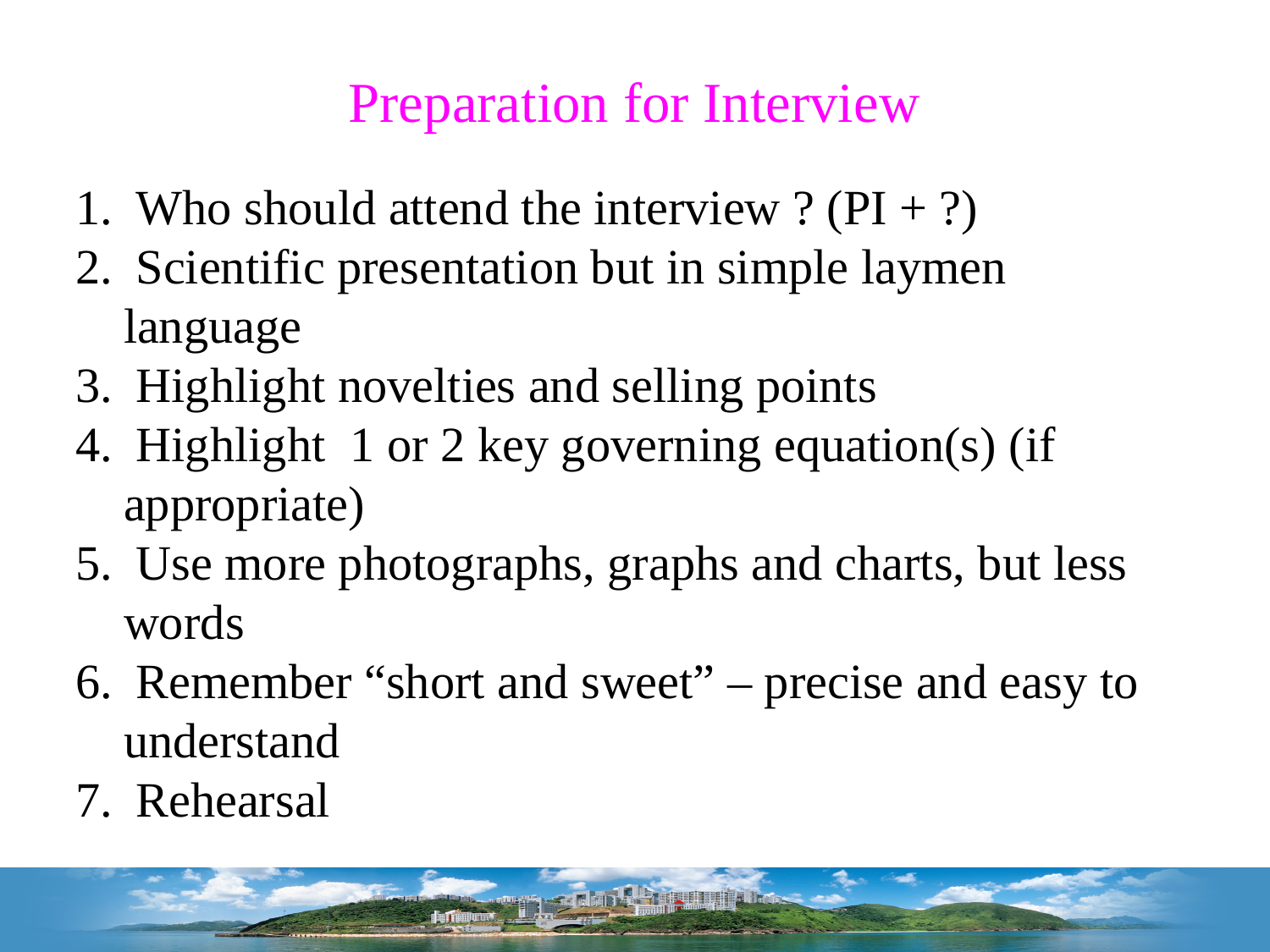

4
Preparation for Interview
 Who should attend the interview ? (PI + ?)
 Scientific presentation but in simple laymen language
 Highlight novelties and selling points
 Highlight  1 or 2 key governing equation(s) (if appropriate)
 Use more photographs, graphs and charts, but less words
 Remember “short and sweet” – precise and easy to understand
 Rehearsal